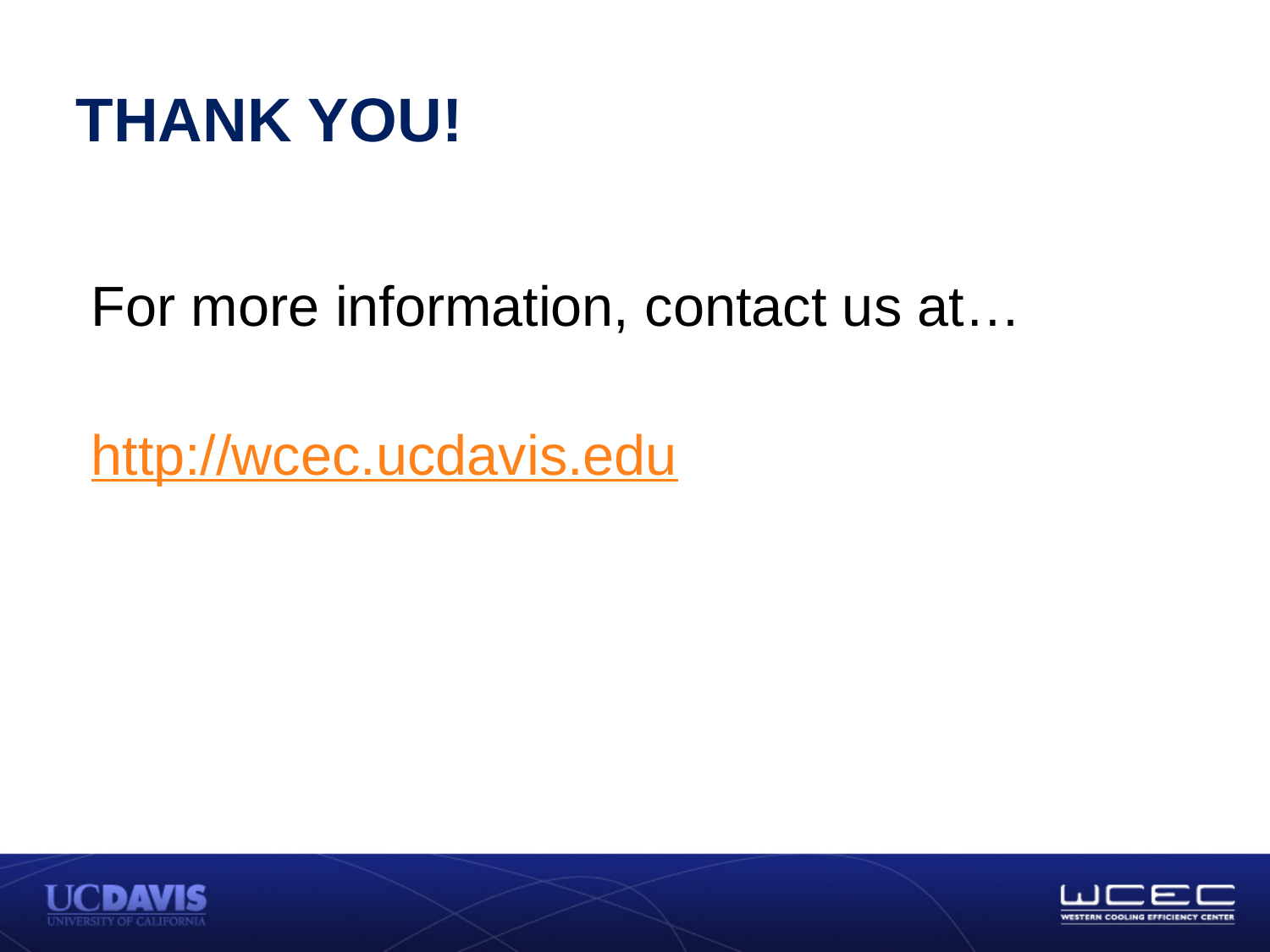

# THANK YOU!

For more information, contact us at…

http://wcec.ucdavis.edu